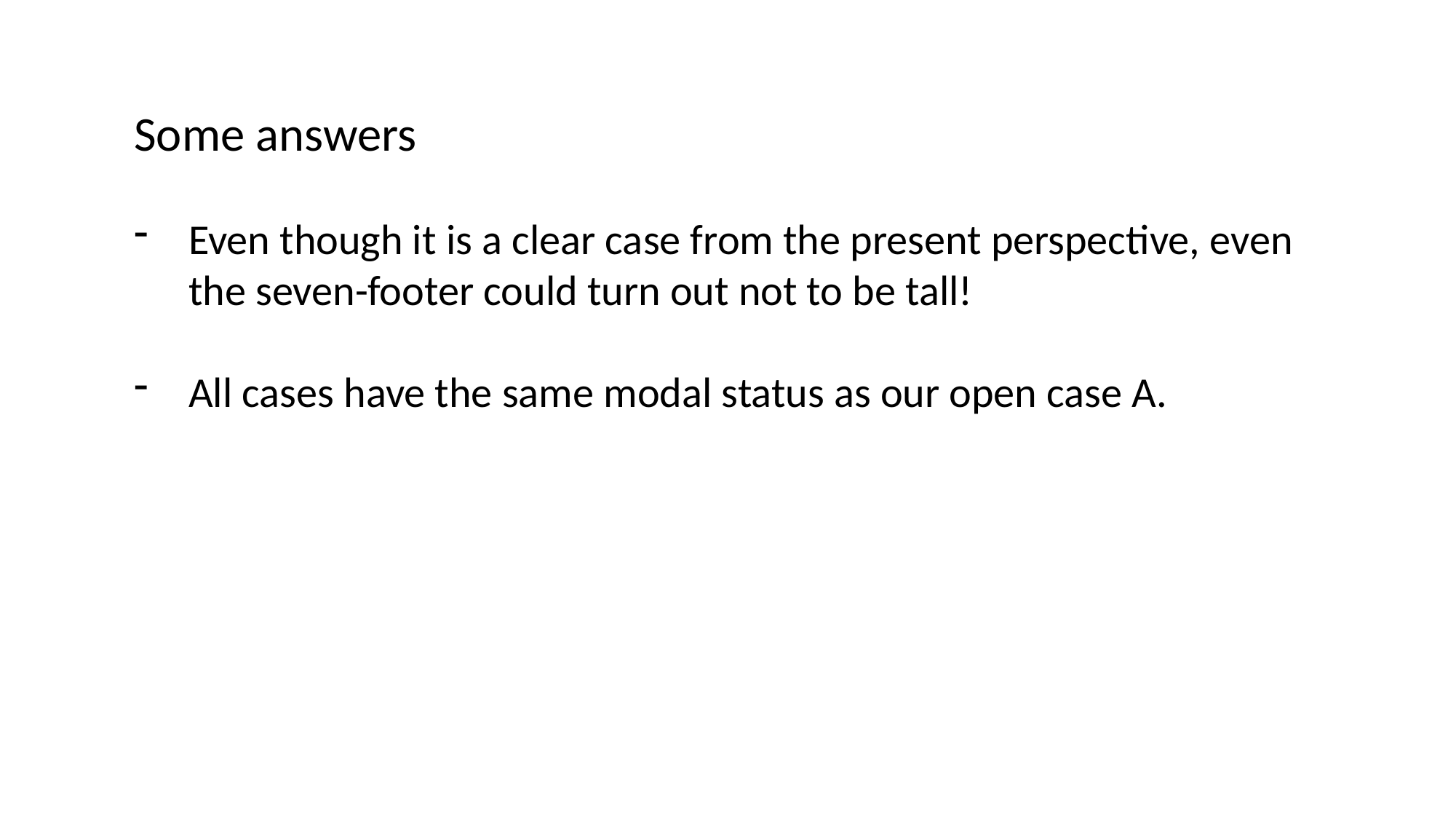

Some answers

Even though it is a clear case from the present perspective, even the seven-footer could turn out not to be tall!

All cases have the same modal status as our open case A.